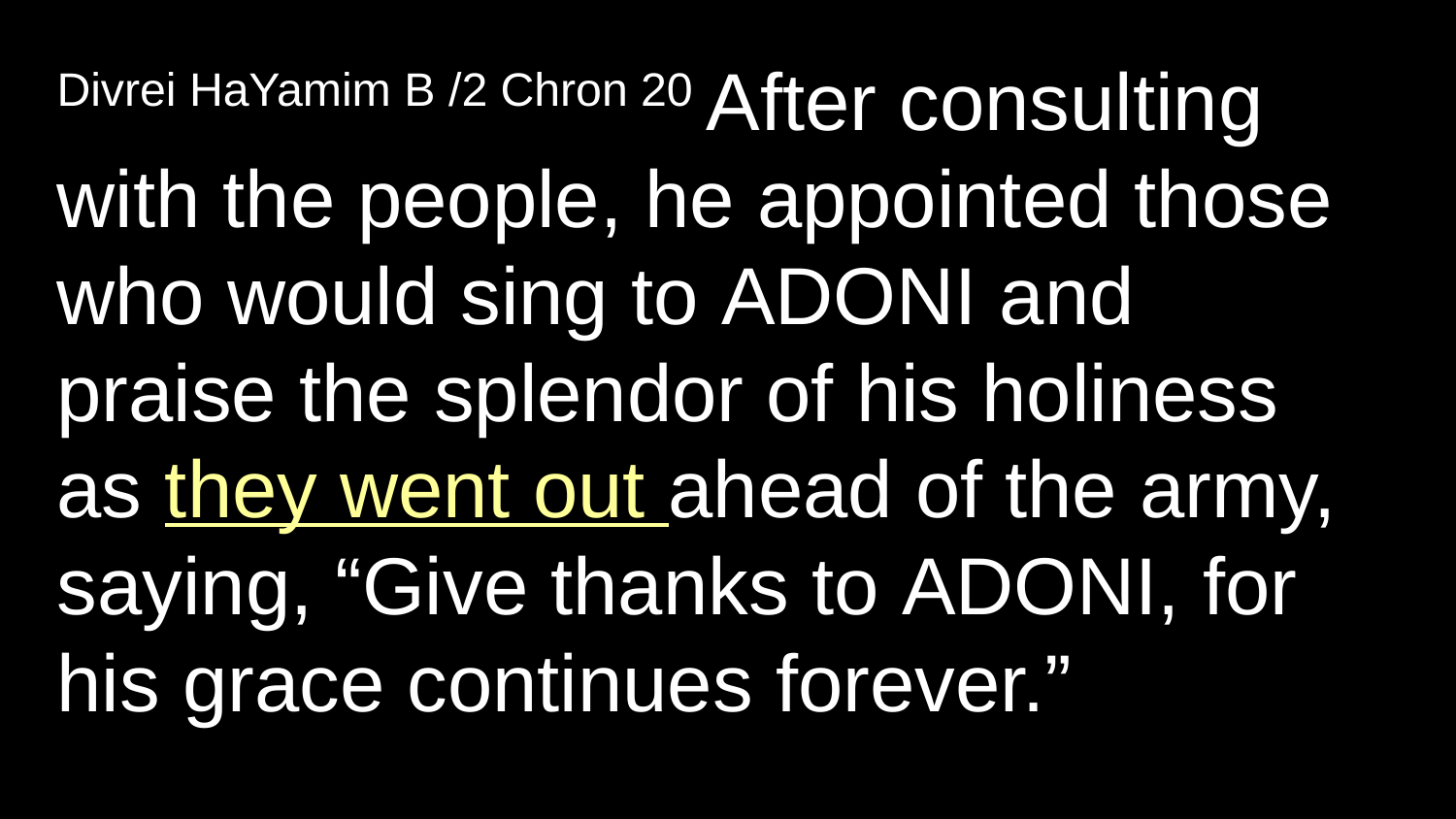

Divrei HaYamim B /2 Chron 20 After consulting with the people, he appointed those who would sing to Adoni and praise the splendor of his holiness as they went out ahead of the army, saying, “Give thanks to Adoni, for his grace continues forever.”